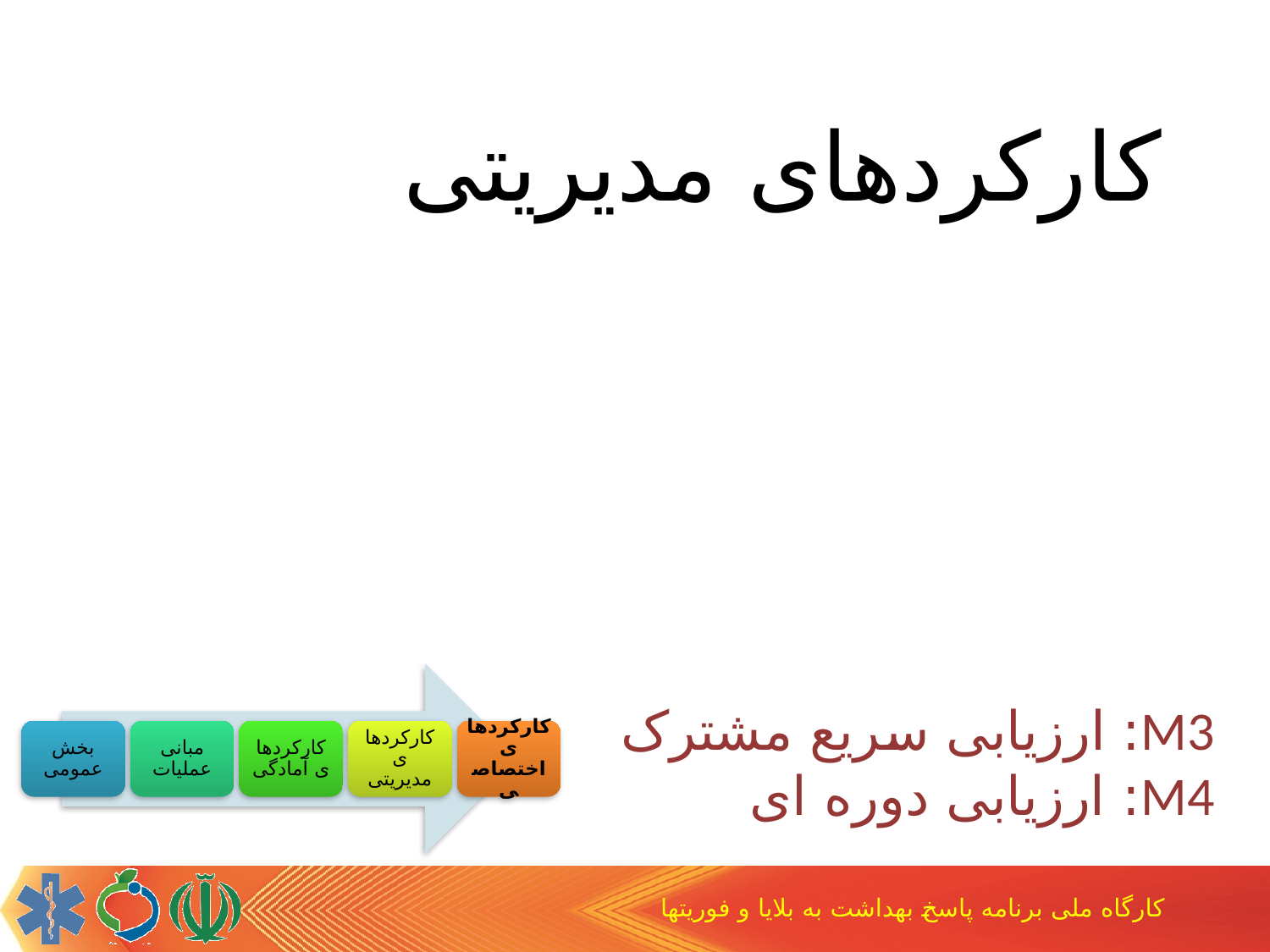

کارکردهای مدیریتی
بخش عمومی
مبانی عملیات
کارکردهای آمادگی
کارکردهای مدیریتی
کارکردهای اختصاصی
M3: ارزیابی سریع مشترک
M4: ارزیابی دوره ای